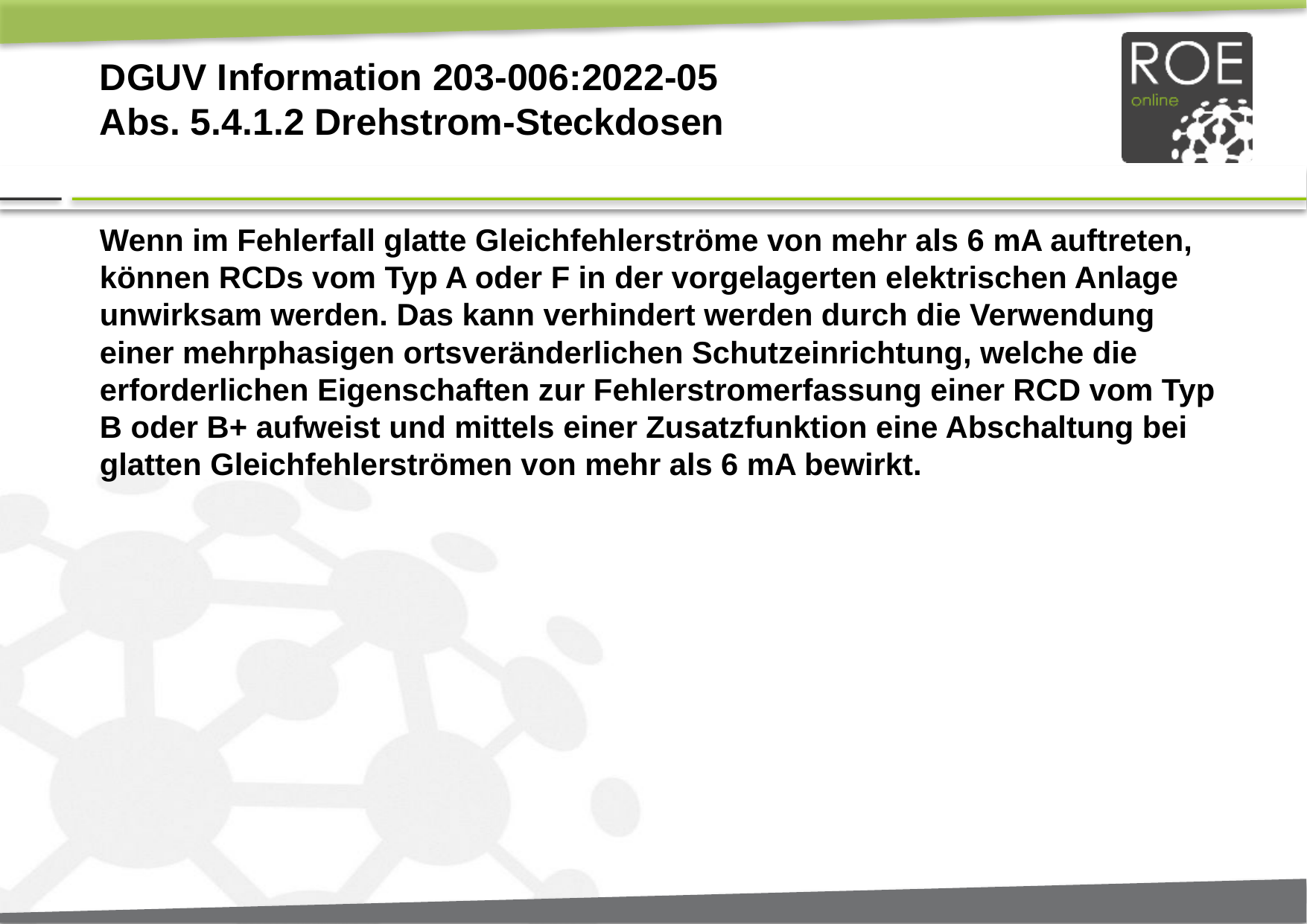

# DGUV Information 203-006:2022-05 Abs. 5.4.1.2 Drehstrom-Steckdosen
Wenn im Fehlerfall glatte Gleichfehlerströme von mehr als 6 mA auftreten, können RCDs vom Typ A oder F in der vorgelagerten elektrischen Anlage unwirksam werden. Das kann verhindert werden durch die Verwendung einer mehrphasigen ortsveränderlichen Schutzeinrichtung, welche die erforderlichen Eigenschaften zur Fehlerstromerfassung einer RCD vom Typ B oder B+ aufweist und mittels einer Zusatzfunktion eine Abschaltung bei glatten Gleichfehlerströmen von mehr als 6 mA bewirkt.